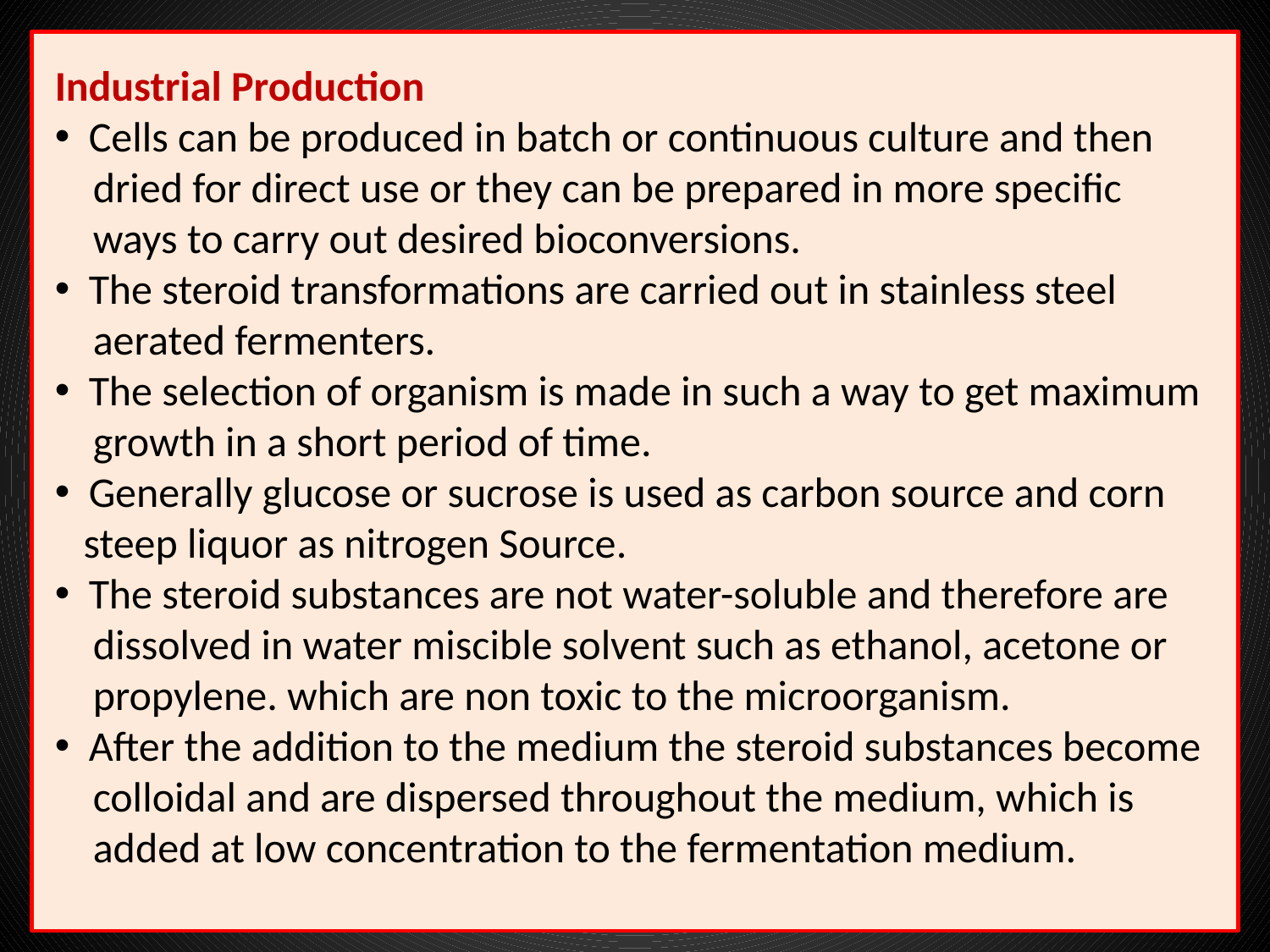

Industrial Production
  Cells can be produced in batch or continuous culture and then
    dried for direct use or they can be prepared in more specific
    ways to carry out desired bioconversions.
  The steroid transformations are carried out in stainless steel
    aerated fermenters.
  The selection of organism is made in such a way to get maximum
    growth in a short period of time.
  Generally glucose or sucrose is used as carbon source and corn
   steep liquor as nitrogen Source.
  The steroid substances are not water-soluble and therefore are
    dissolved in water miscible solvent such as ethanol, acetone or
    propylene. which are non toxic to the microorganism.
  After the addition to the medium the steroid substances become
    colloidal and are dispersed throughout the medium, which is
    added at low concentration to the fermentation medium.